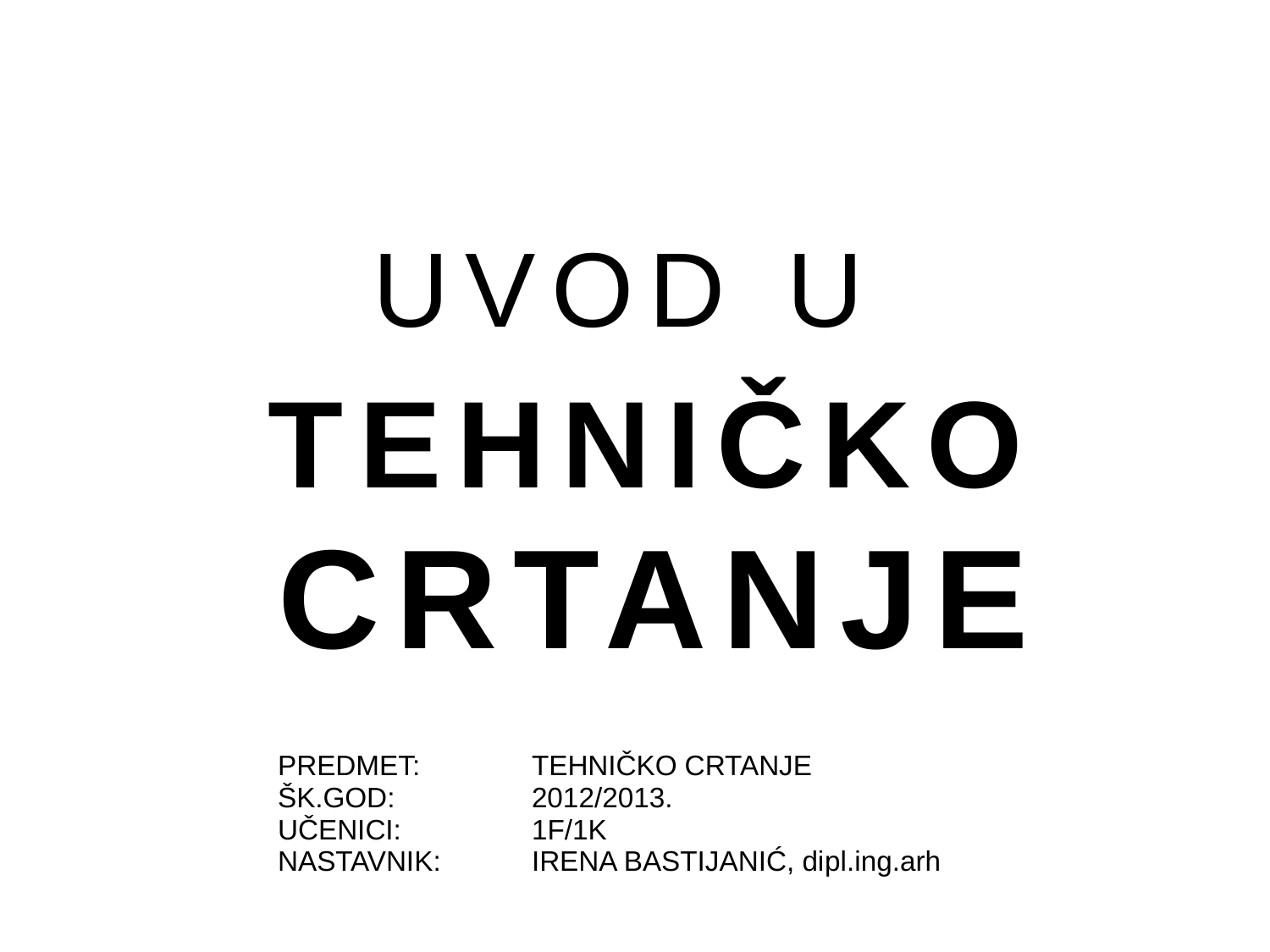

# UVOD U TEHNIČKO CRTANJE
PREDMET:	TEHNIČKO CRTANJE
ŠK.GOD:		2012/2013.
UČENICI: 	1F/1K
NASTAVNIK:	IRENA BASTIJANIĆ, dipl.ing.arh